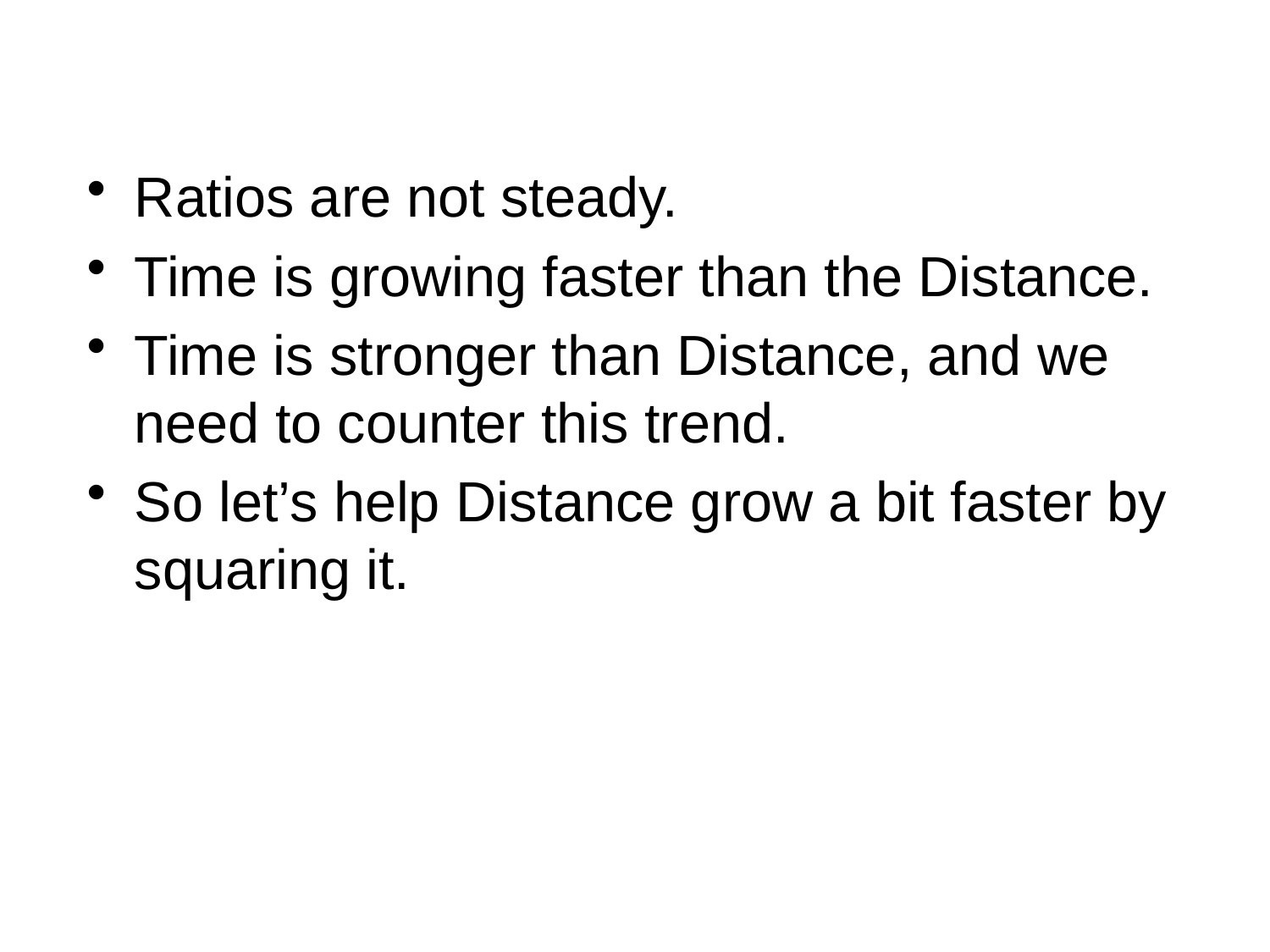

Ratios are not steady.
Time is growing faster than the Distance.
Time is stronger than Distance, and we need to counter this trend.
So let’s help Distance grow a bit faster by squaring it.